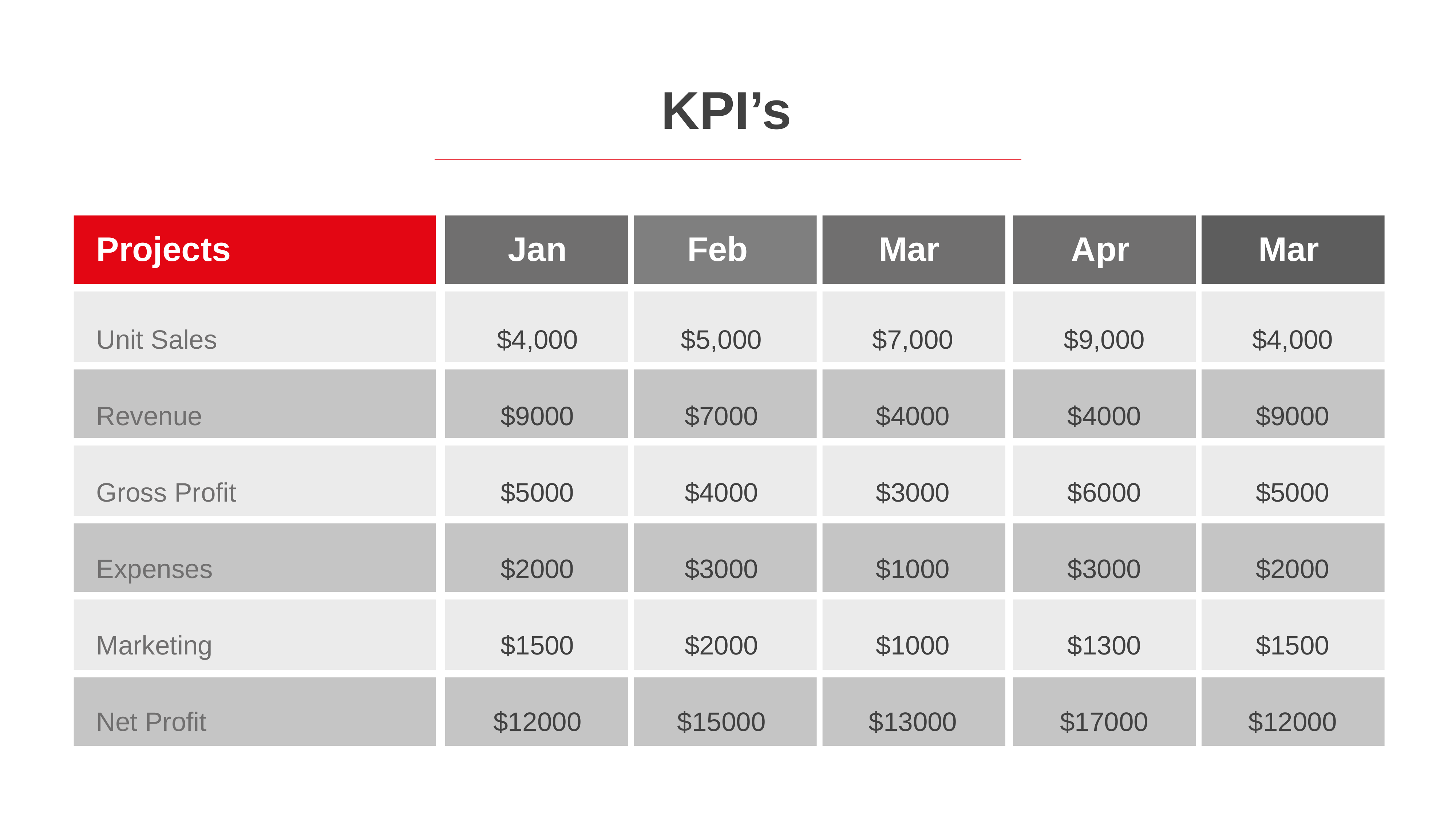

KPI’s

Projects
Jan
Feb
Mar
Apr
Mar
Unit Sales
Revenue
Gross Profit
Expenses
Marketing
Net Profit
$4,000
$9000
$5000
$2000
$1500
$12000
$5,000
$7000
$4000
$3000
$2000
$15000
$7,000
$4000
$3000
$1000
$1000
$13000
$9,000
$4000
$6000
$3000
$1300
$17000
$4,000
$9000
$5000
$2000
$1500
$12000